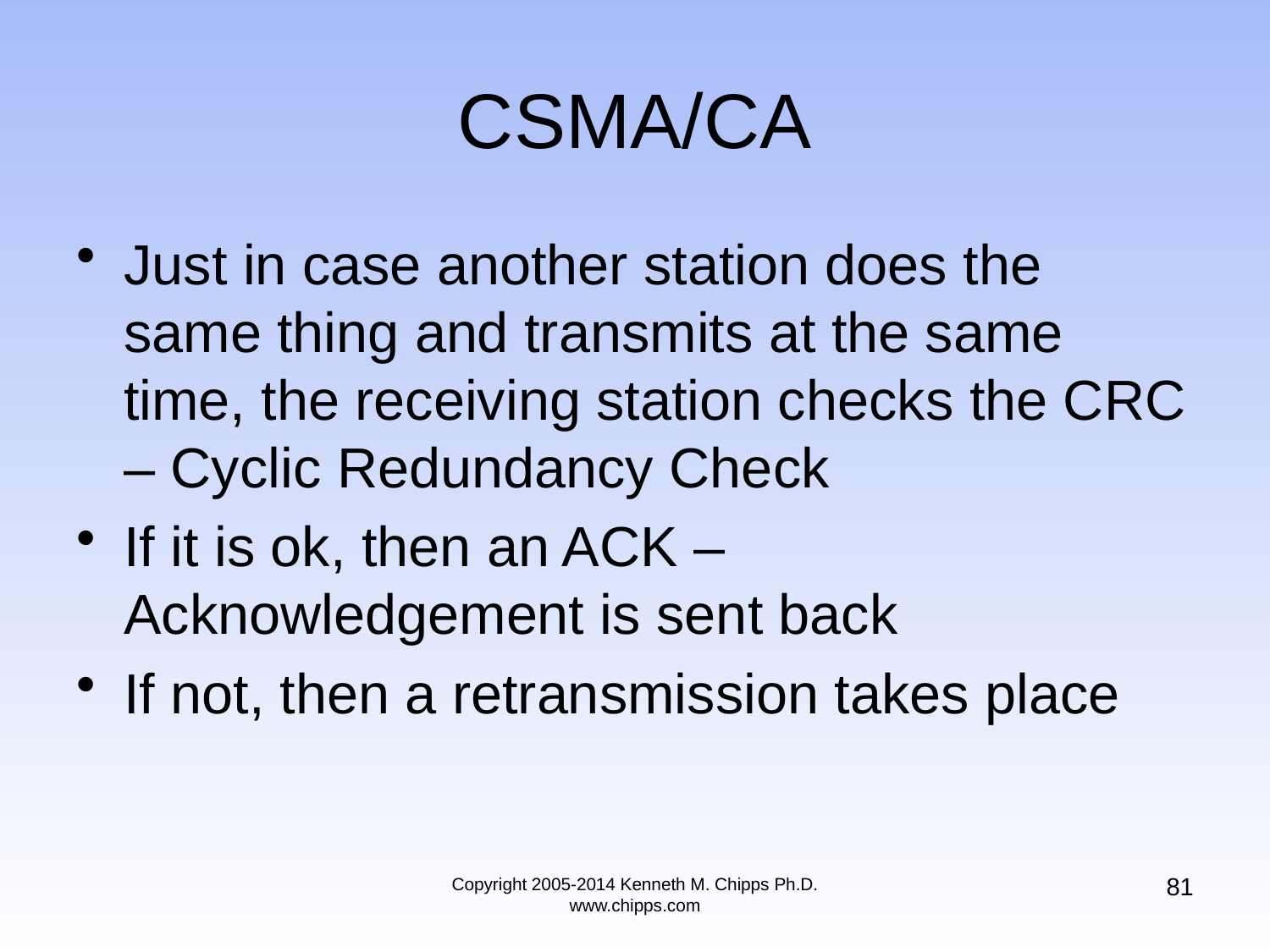

# CSMA/CA
Just in case another station does the same thing and transmits at the same time, the receiving station checks the CRC – Cyclic Redundancy Check
If it is ok, then an ACK – Acknowledgement is sent back
If not, then a retransmission takes place
81
Copyright 2005-2014 Kenneth M. Chipps Ph.D. www.chipps.com